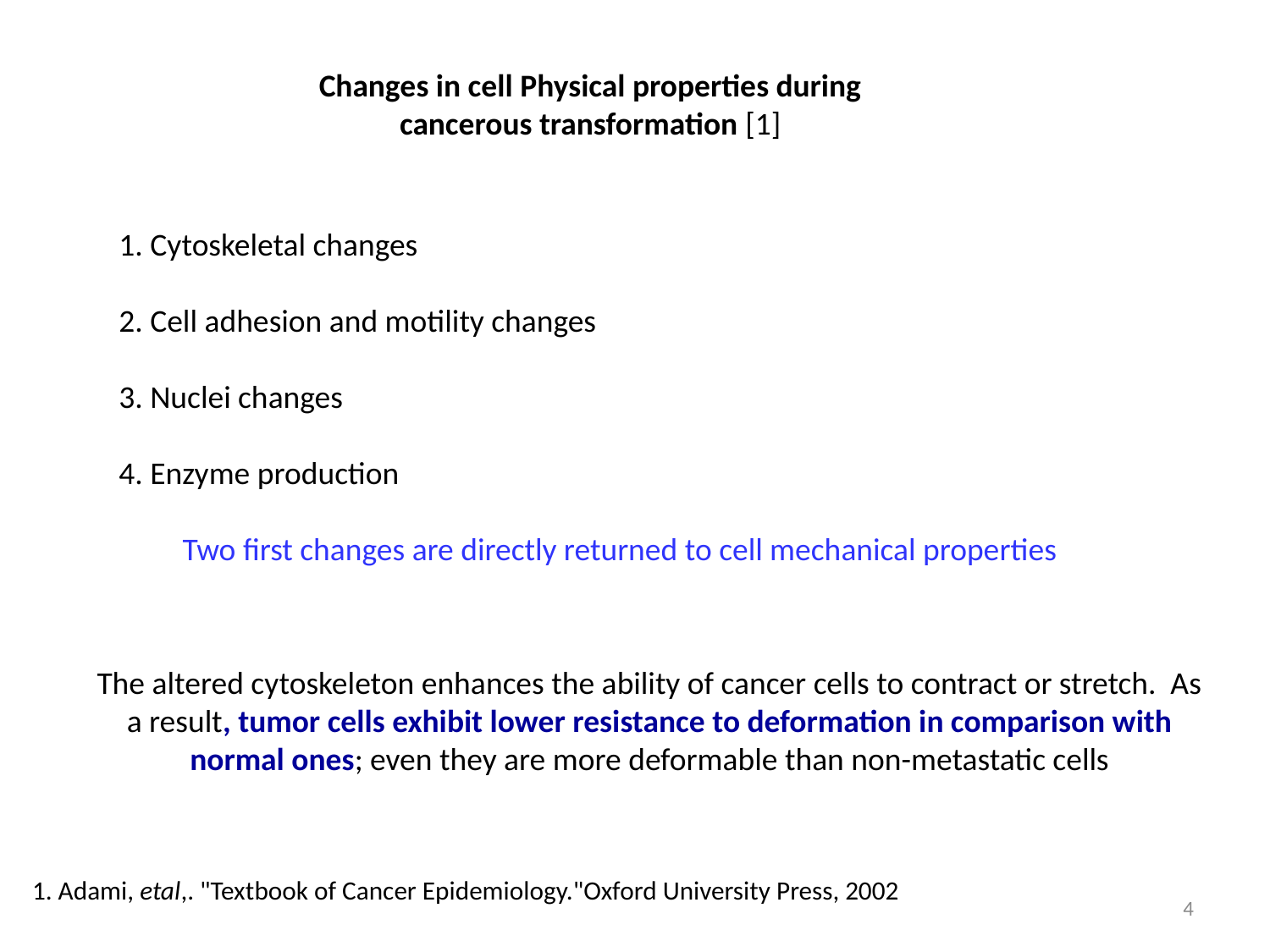

Changes in cell Physical properties during cancerous transformation [1]
 1. Cytoskeletal changes

 2. Cell adhesion and motility changes

 3. Nuclei changes

 4. Enzyme production

Two first changes are directly returned to cell mechanical properties
The altered cytoskeleton enhances the ability of cancer cells to contract or stretch.  As a result, tumor cells exhibit lower resistance to deformation in comparison with normal ones; even they are more deformable than non-metastatic cells
1. Adami, etal,. "Textbook of Cancer Epidemiology."Oxford University Press, 2002
4